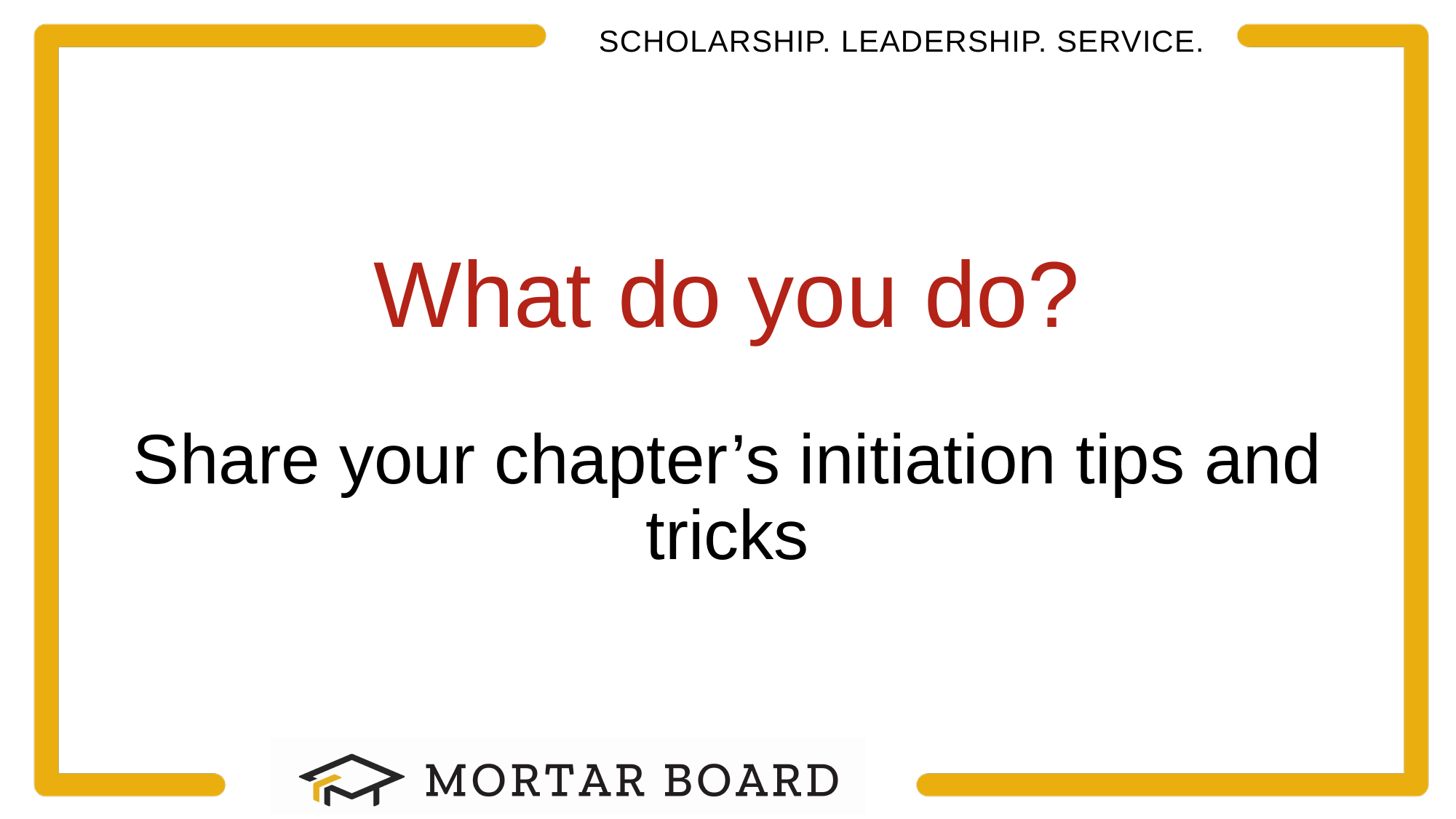

# What do you do? Share your chapter’s initiation tips and tricks